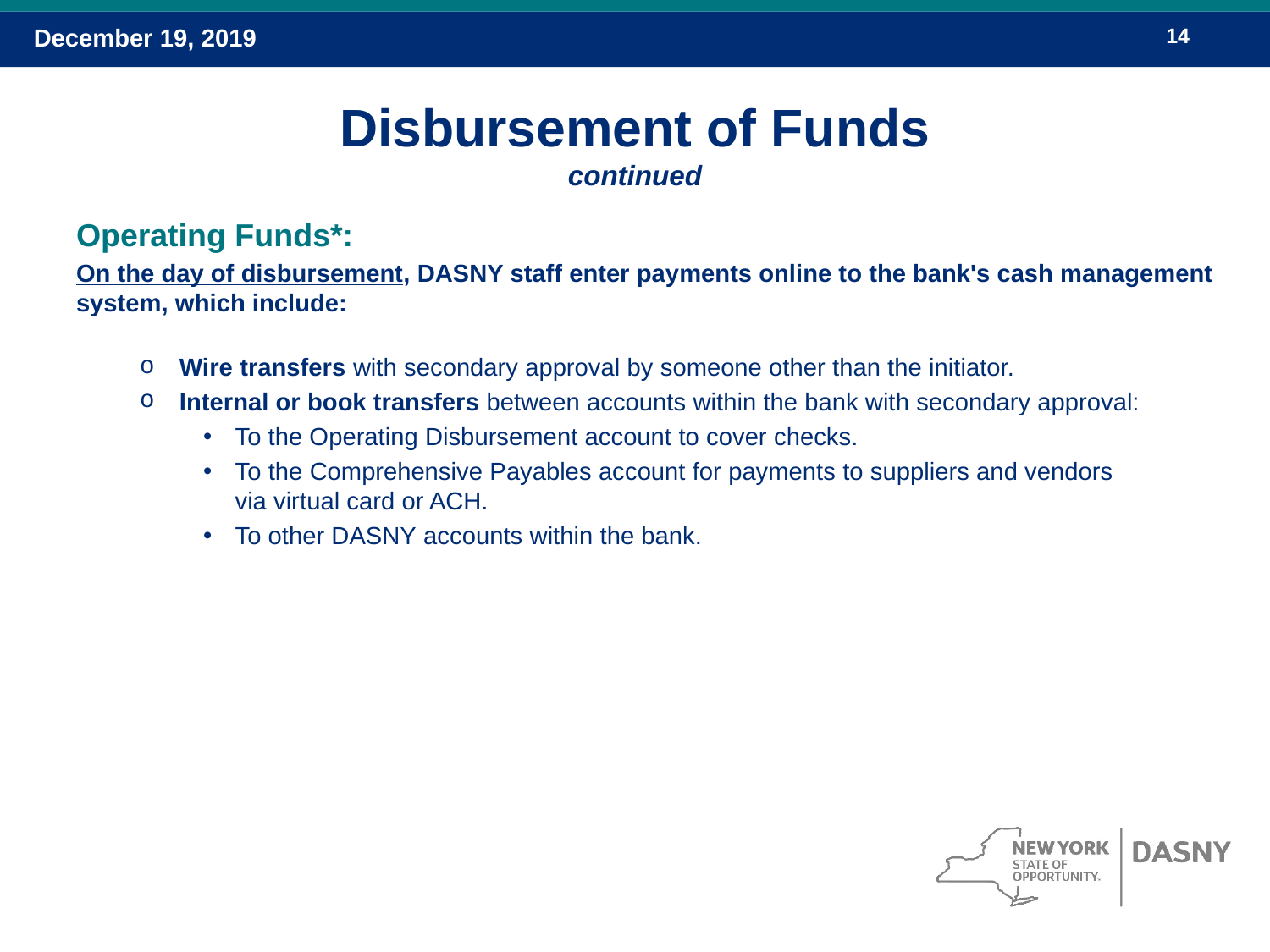

# Disbursement of Funds continued
Operating Funds*:
On the day of disbursement, DASNY staff enter payments online to the bank's cash management system, which include:
Wire transfers with secondary approval by someone other than the initiator.
Internal or book transfers between accounts within the bank with secondary approval:
To the Operating Disbursement account to cover checks.
To the Comprehensive Payables account for payments to suppliers and vendors
via virtual card or ACH.
To other DASNY accounts within the bank.